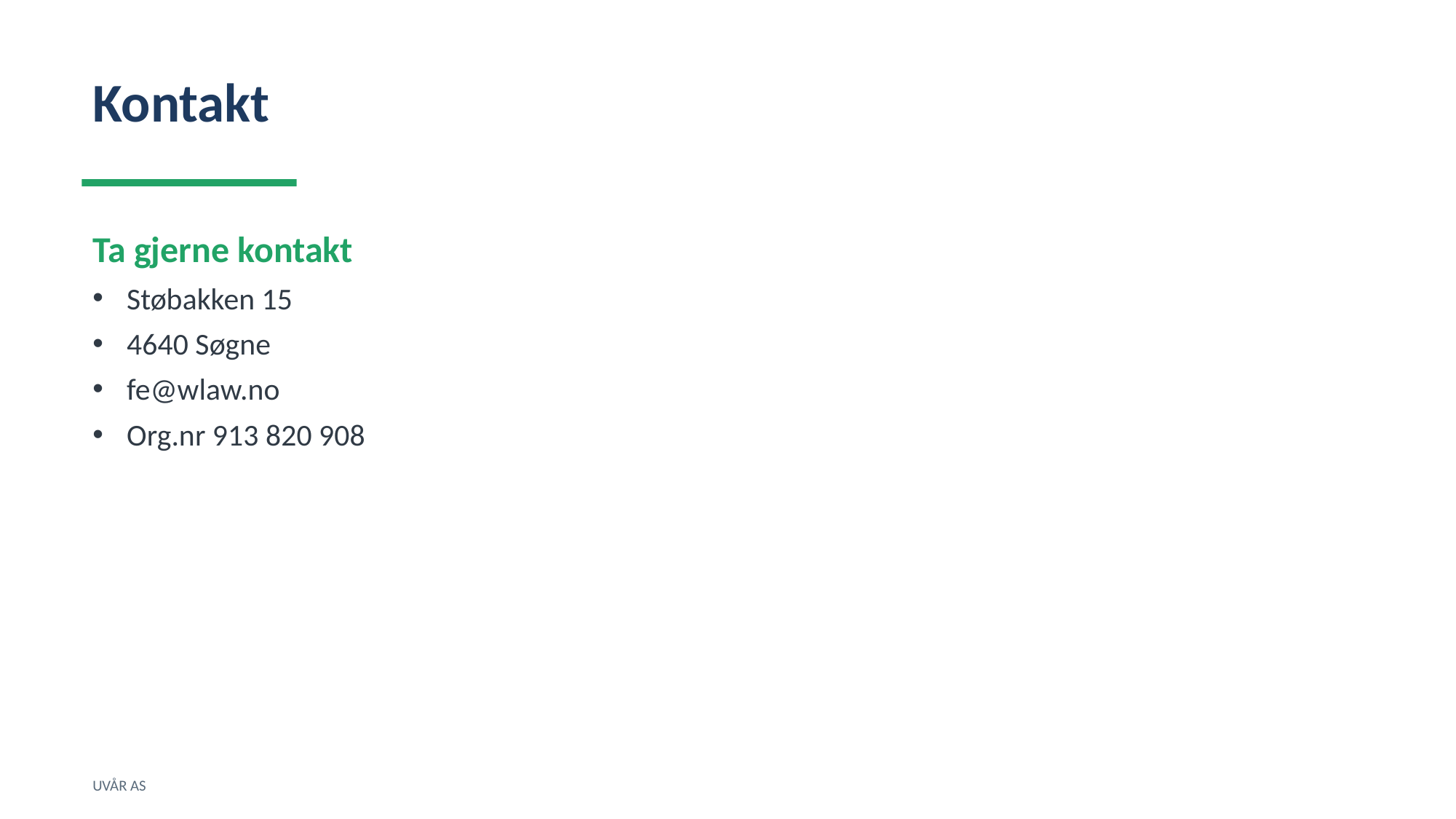

Kontakt

Ta gjerne kontakt
Støbakken 15
4640 Søgne
fe@wlaw.no
Org.nr 913 820 908
UVÅR AS